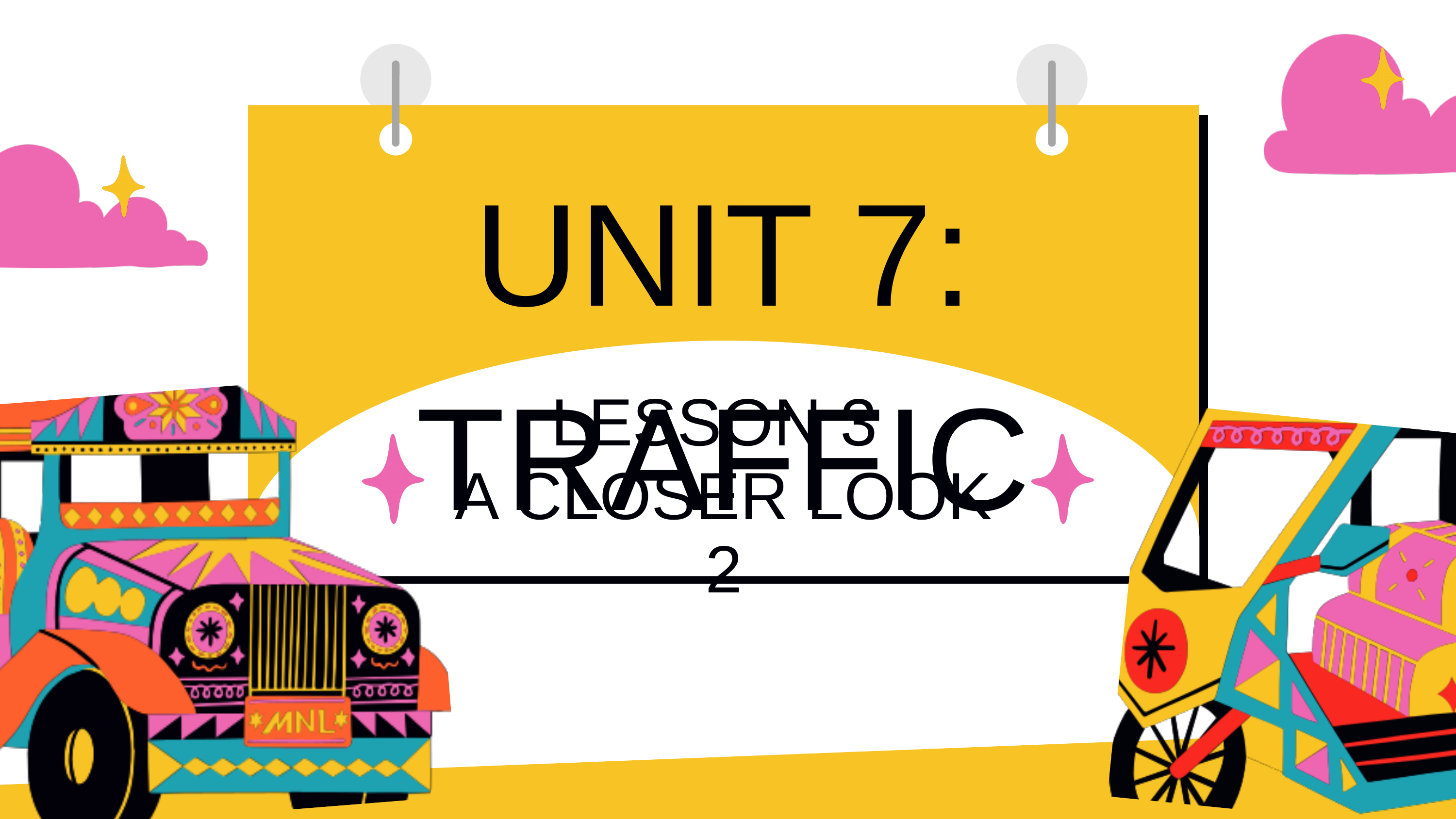

UNIT 7: TRAFFIC

LESSON 3
A CLOSER LOOK 2